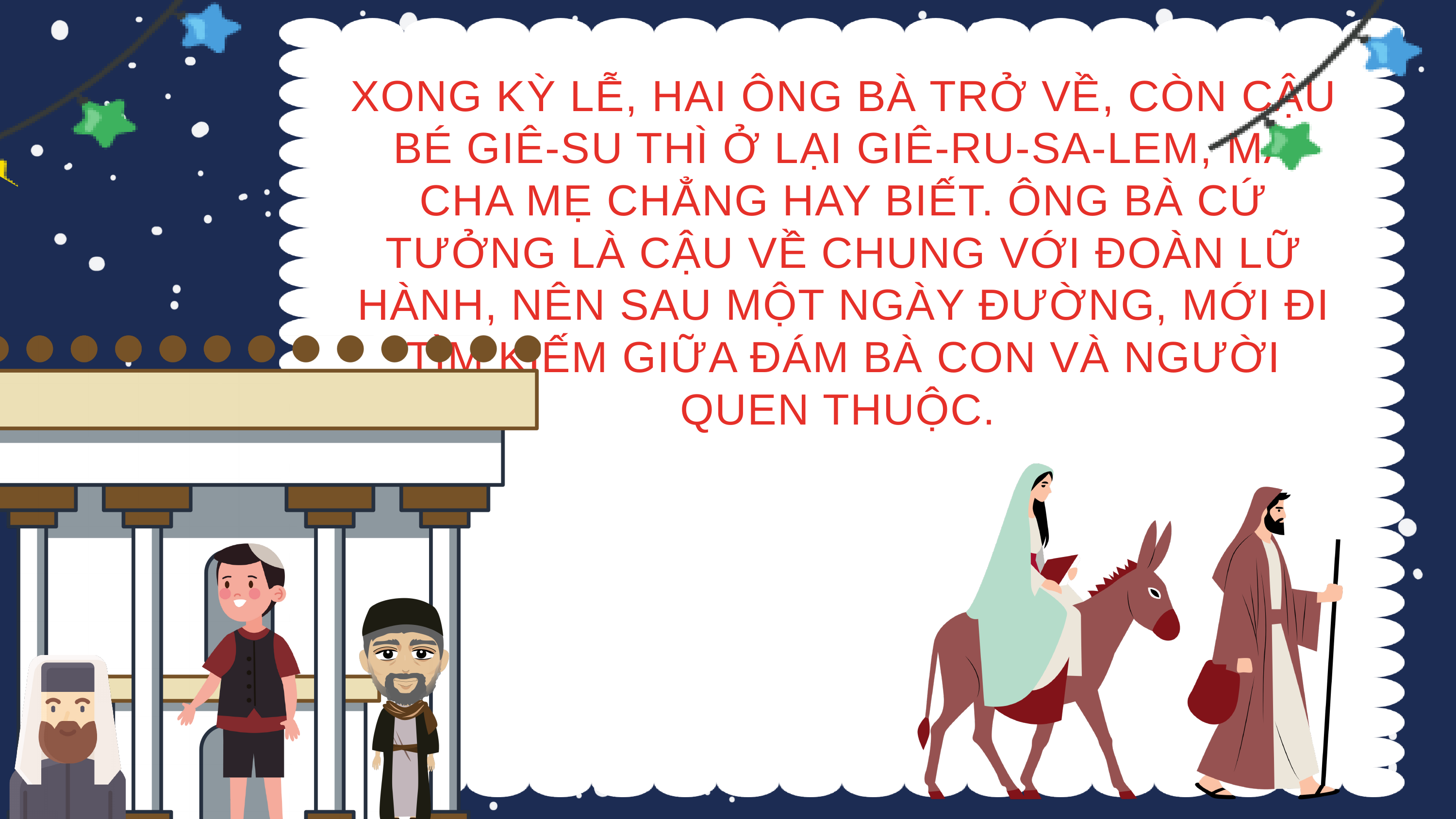

XONG KỲ LỄ, HAI ÔNG BÀ TRỞ VỀ, CÒN CẬU BÉ GIÊ-SU THÌ Ở LẠI GIÊ-RU-SA-LEM, MÀ CHA MẸ CHẲNG HAY BIẾT. ÔNG BÀ CỨ TƯỞNG LÀ CẬU VỀ CHUNG VỚI ĐOÀN LỮ HÀNH, NÊN SAU MỘT NGÀY ĐƯỜNG, MỚI ĐI TÌM KIẾM GIỮA ĐÁM BÀ CON VÀ NGƯỜI QUEN THUỘC.